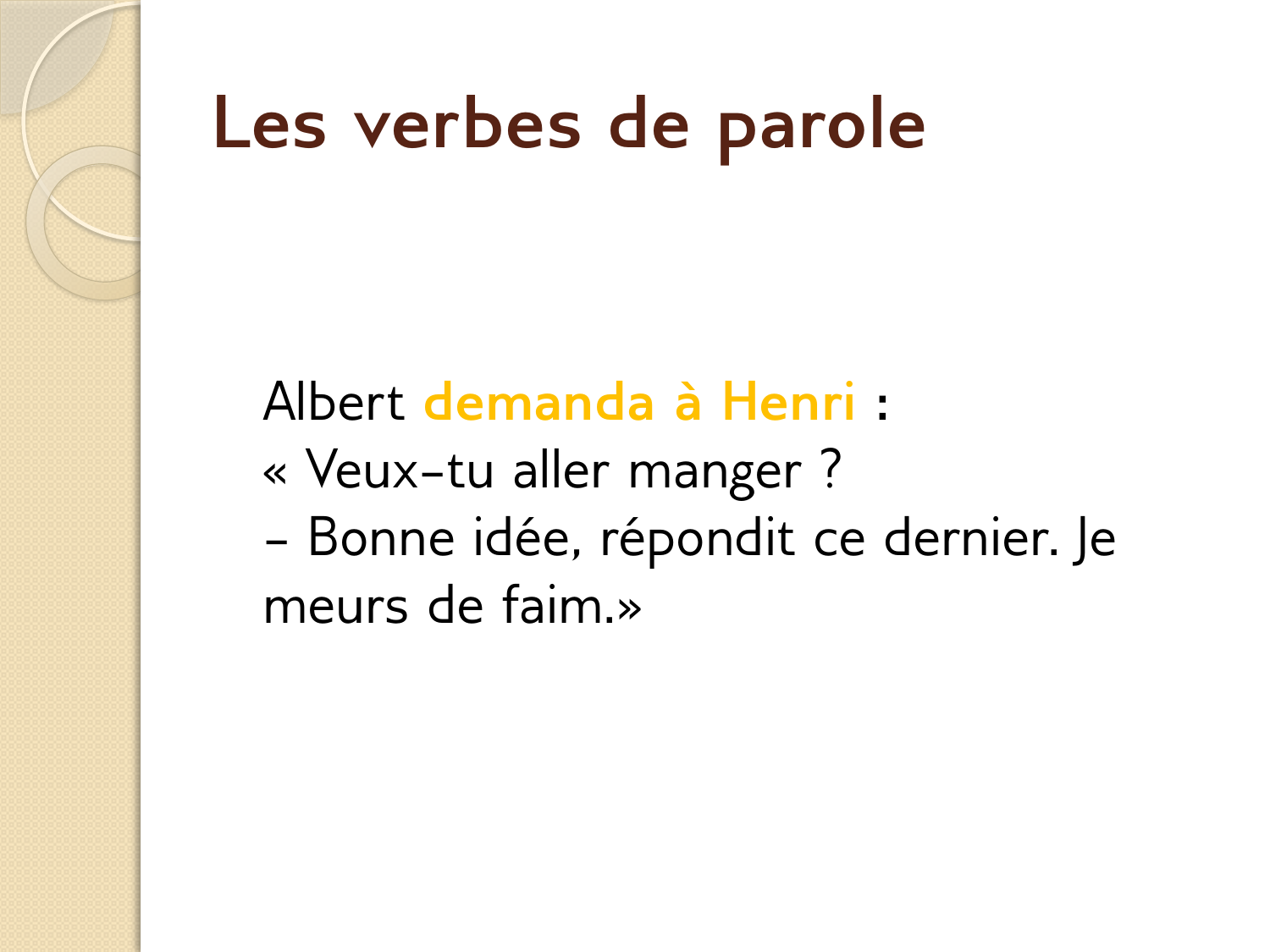

# Les verbes de parole

	Albert demanda à Henri :
« Veux–tu aller manger ?
– Bonne idée, répondit ce dernier. Je meurs de faim.»